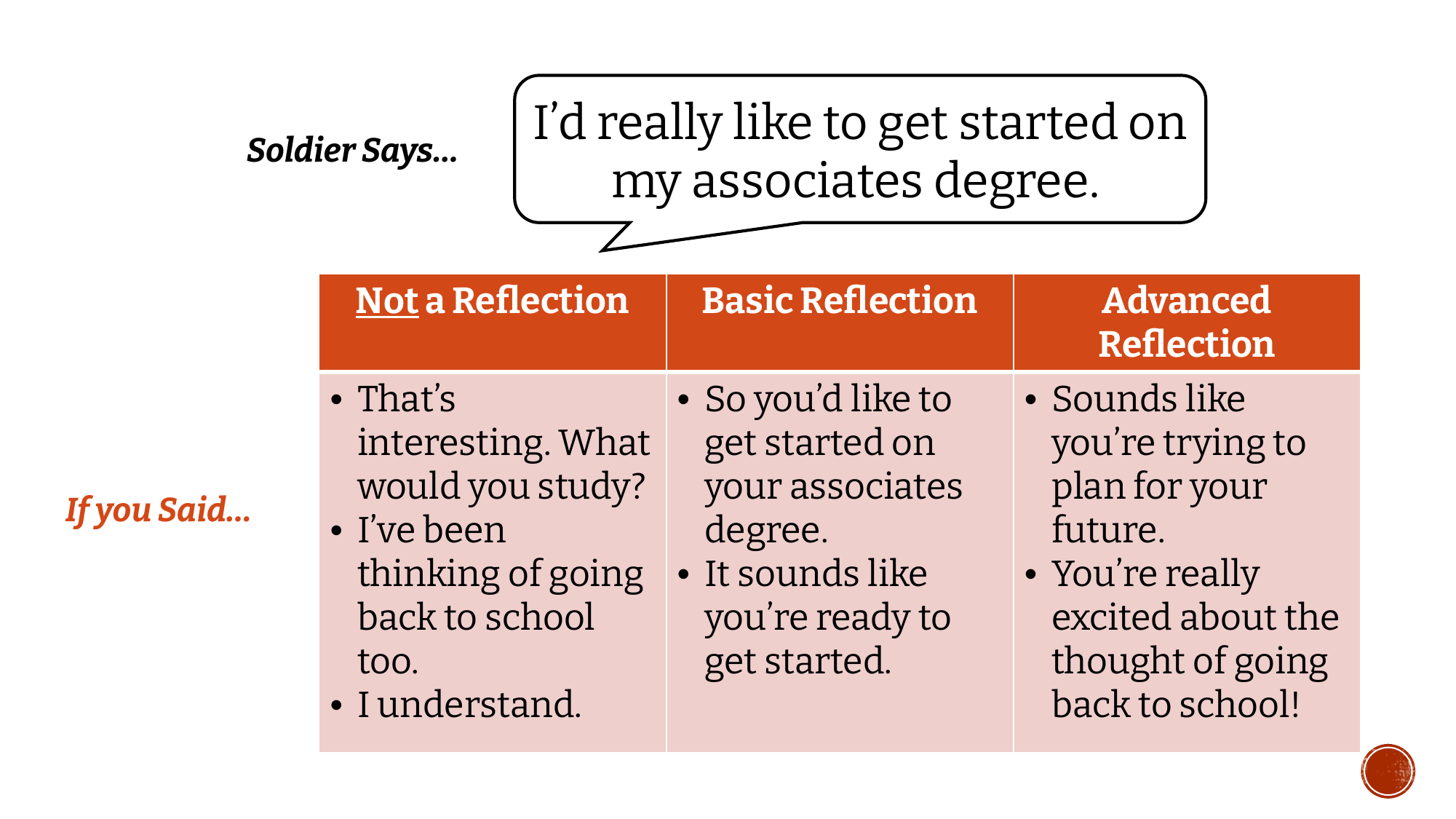

I’d really like to get started on my associates degree.
Soldier Says…
| Not a Reflection | Basic Reflection | Advanced Reflection |
| --- | --- | --- |
| That’s interesting. What would you study? I’ve been thinking of going back to school too. I understand. | So you’d like to get started on your associates degree. It sounds like you’re ready to get started. | Sounds like you’re trying to plan for your future. You’re really excited about the thought of going back to school! |
If you Said…